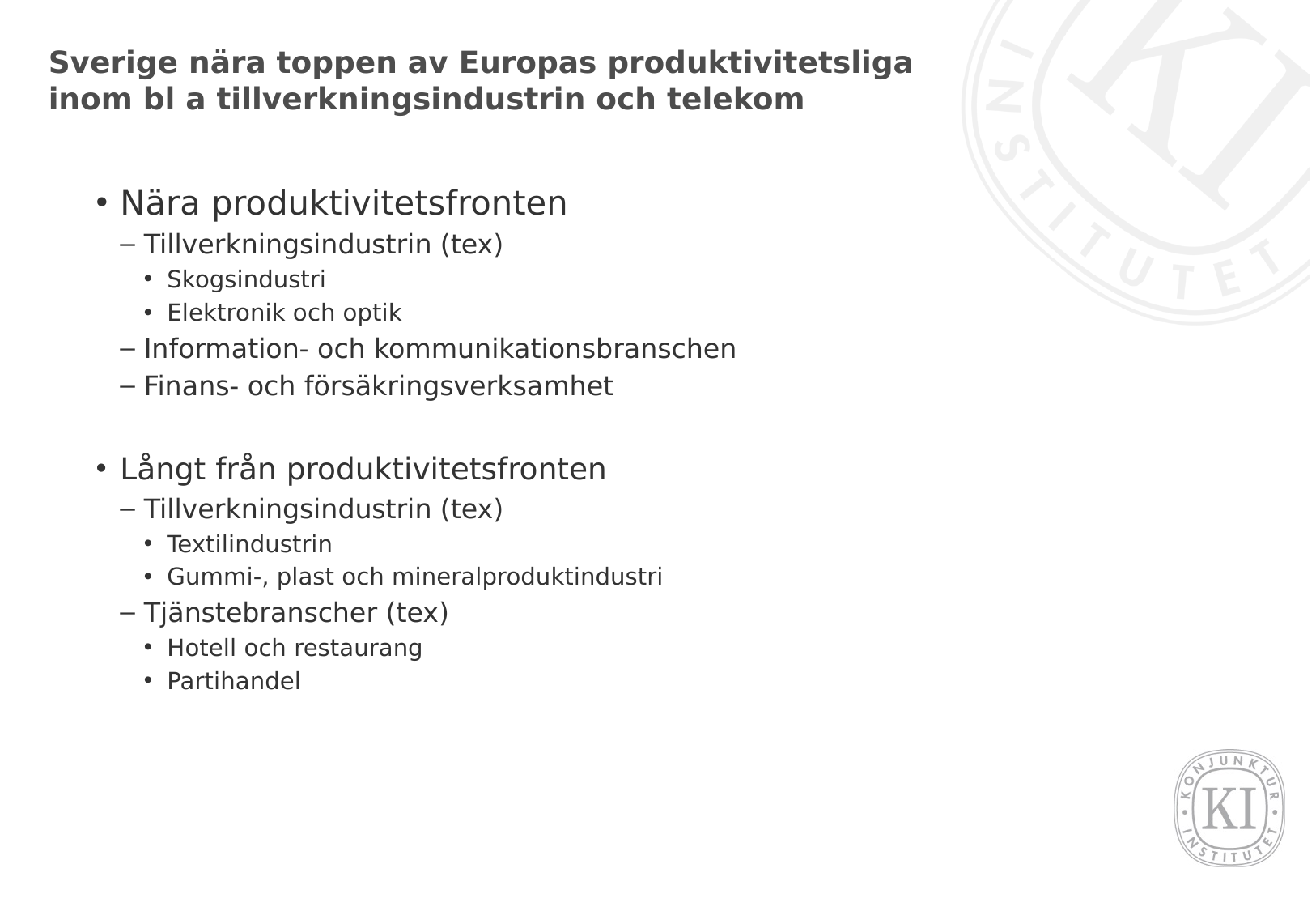

# Sverige nära toppen av Europas produktivitetsliga inom bl a tillverkningsindustrin och telekom
Nära produktivitetsfronten
Tillverkningsindustrin (tex)
Skogsindustri
Elektronik och optik
Information- och kommunikationsbranschen
Finans- och försäkringsverksamhet

Långt från produktivitetsfronten
Tillverkningsindustrin (tex)
Textilindustrin
Gummi-, plast och mineralproduktindustri
Tjänstebranscher (tex)
Hotell och restaurang
Partihandel